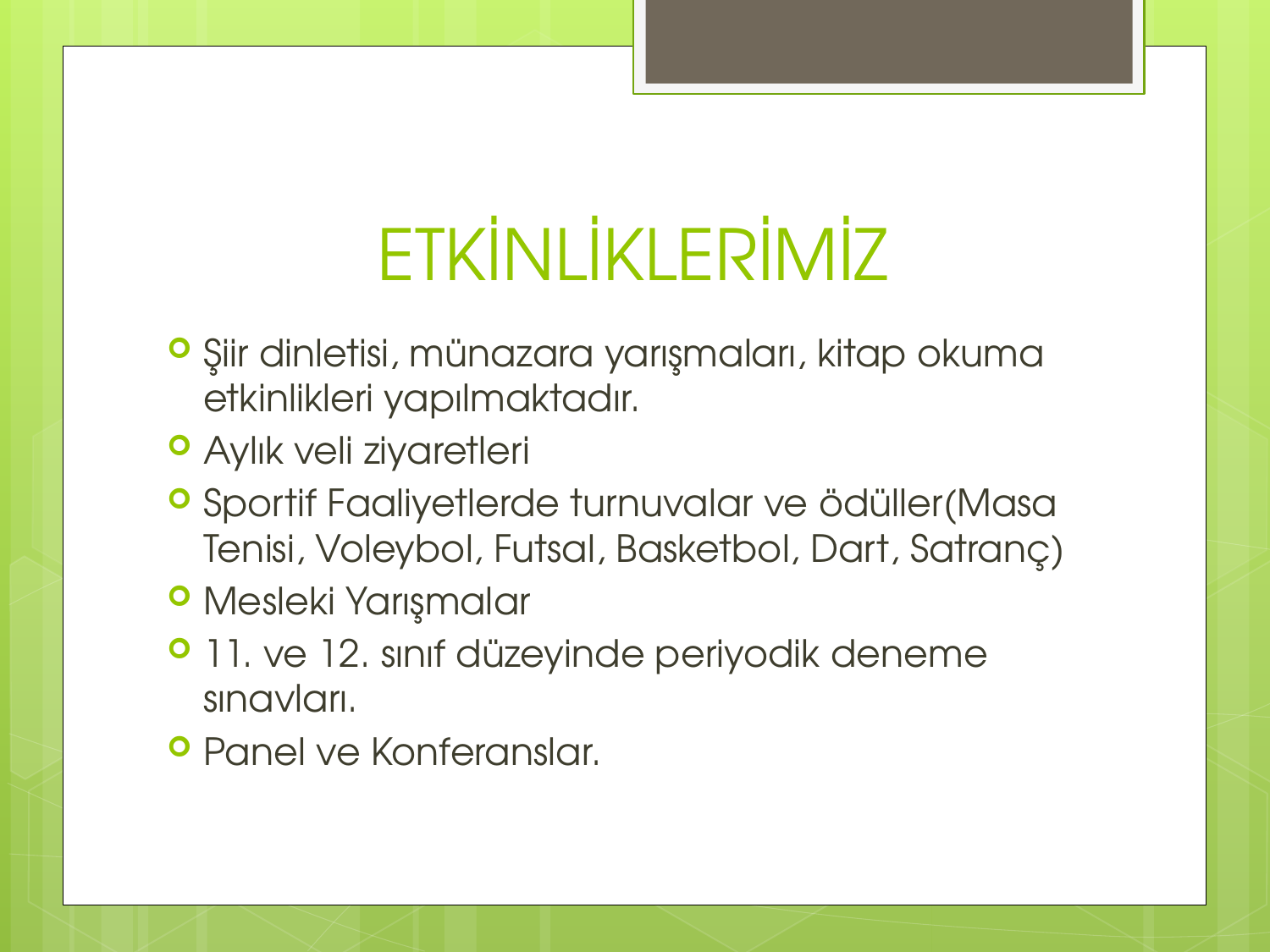

# ETKİNLİKLERİMİZ
Şiir dinletisi, münazara yarışmaları, kitap okuma etkinlikleri yapılmaktadır.
Aylık veli ziyaretleri
Sportif Faaliyetlerde turnuvalar ve ödüller(Masa Tenisi, Voleybol, Futsal, Basketbol, Dart, Satranç)
Mesleki Yarışmalar
11. ve 12. sınıf düzeyinde periyodik deneme sınavları.
Panel ve Konferanslar.